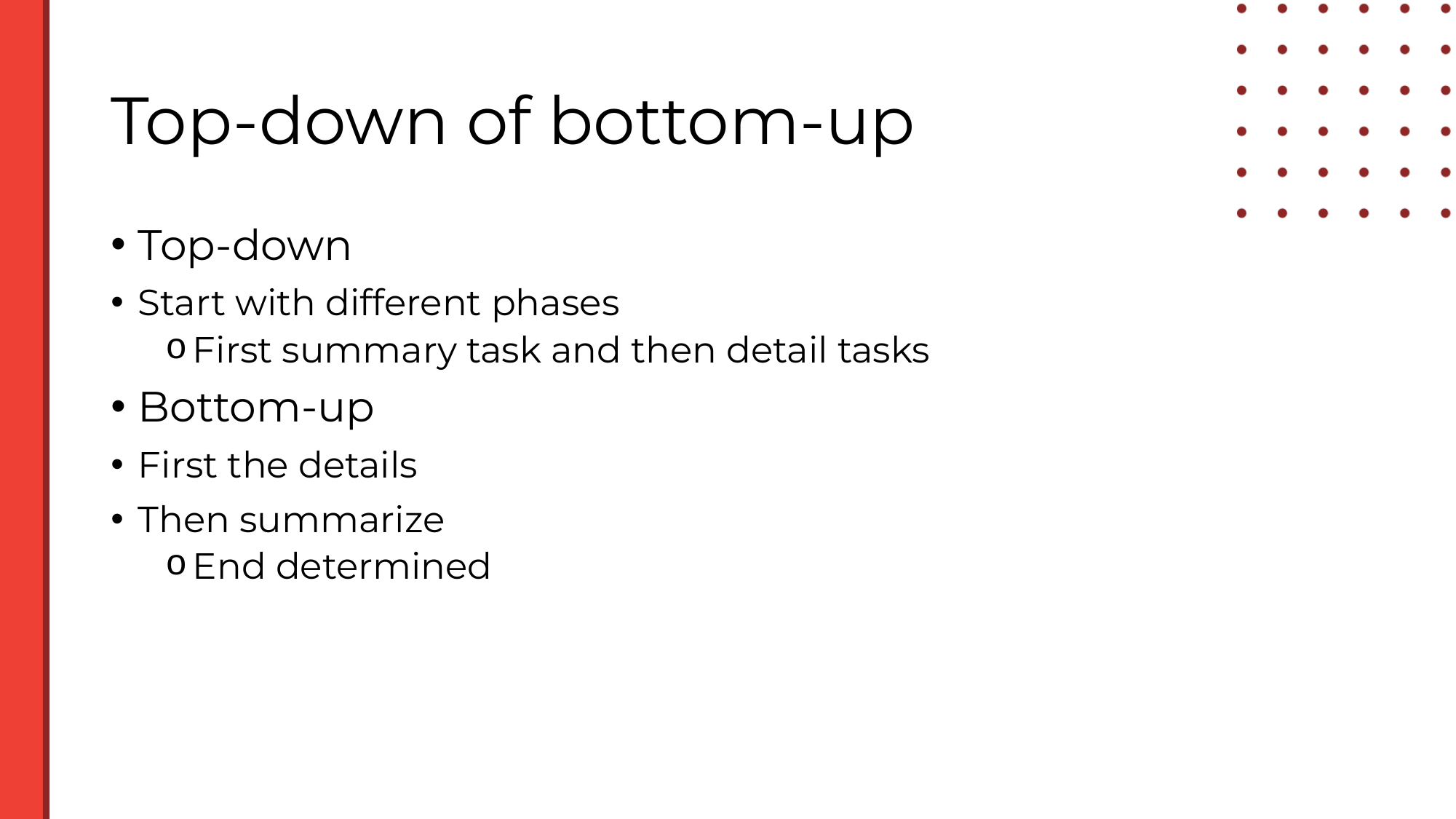

# Top-down of bottom-up
Top-down
Start with different phases
First summary task and then detail tasks
Bottom-up
First the details
Then summarize
End determined